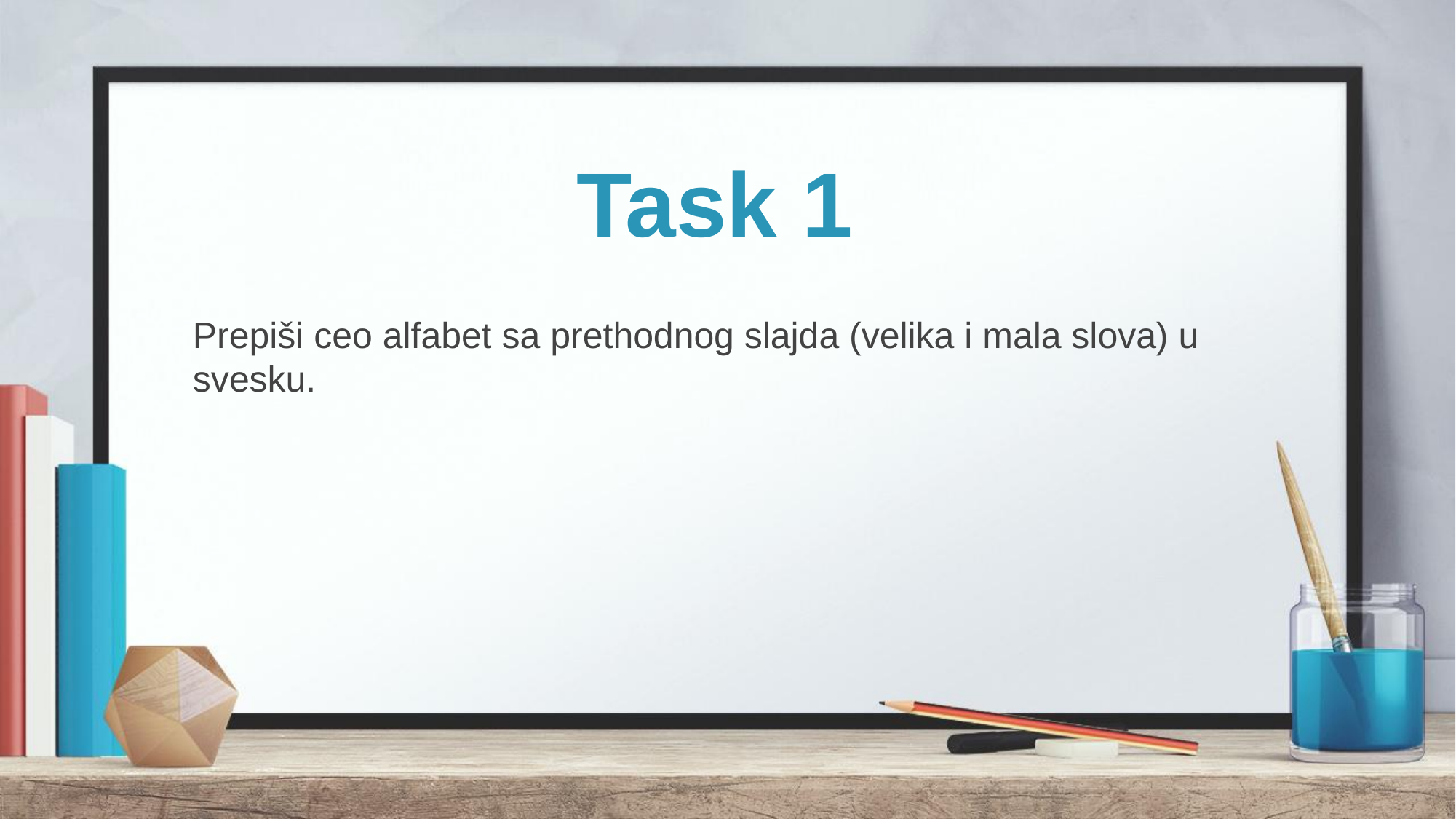

# Task 1
Prepiši ceo alfabet sa prethodnog slajda (velika i mala slova) u svesku.